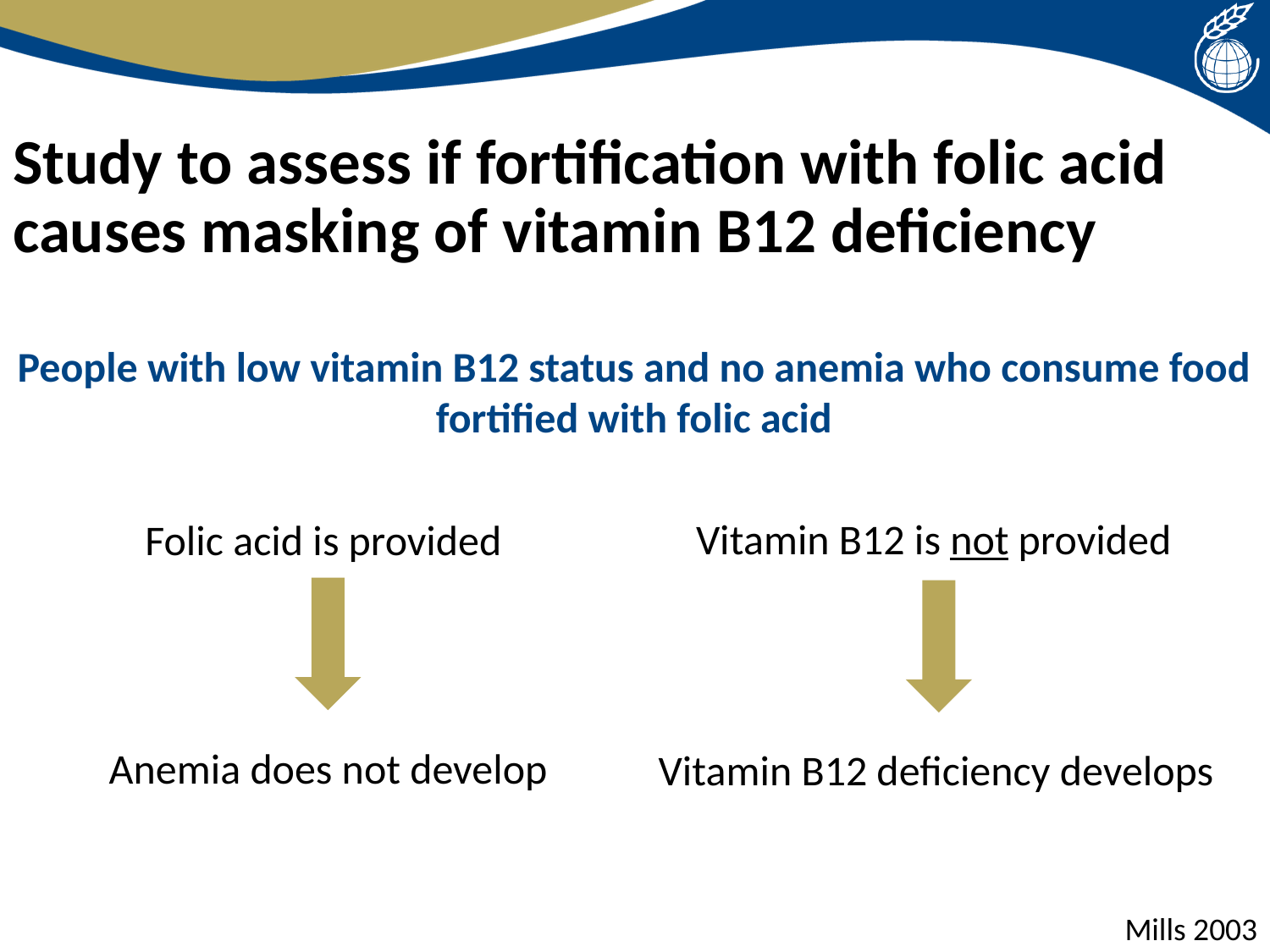

# Study to assess if fortification with folic acid causes masking of vitamin B12 deficiency
People with low vitamin B12 status and no anemia who consume food fortified with folic acid
Vitamin B12 is not provided
Folic acid is provided

Anemia does not develop
Vitamin B12 deficiency develops
Mills 2003